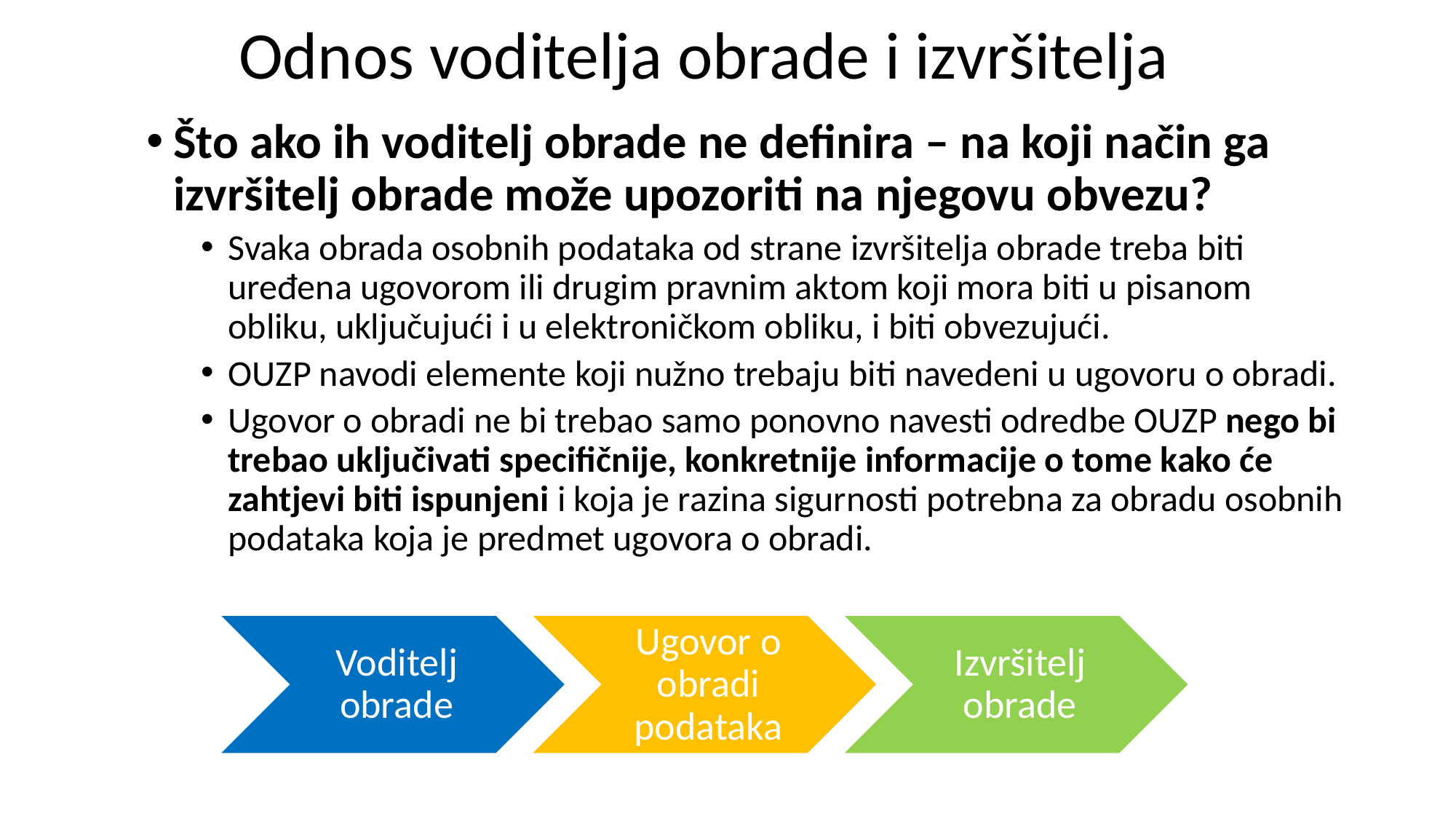

# Odnos voditelja obrade i izvršitelja
Što ako ih voditelj obrade ne definira – na koji način ga izvršitelj obrade može upozoriti na njegovu obvezu?
Svaka obrada osobnih podataka od strane izvršitelja obrade treba biti uređena ugovorom ili drugim pravnim aktom koji mora biti u pisanom obliku, uključujući i u elektroničkom obliku, i biti obvezujući.
OUZP navodi elemente koji nužno trebaju biti navedeni u ugovoru o obradi.
Ugovor o obradi ne bi trebao samo ponovno navesti odredbe OUZP nego bi trebao uključivati ​​specifičnije, konkretnije informacije o tome kako će zahtjevi biti ispunjeni i koja je razina sigurnosti potrebna za obradu osobnih podataka koja je predmet ugovora o obradi.

Voditelj obrade
Ugovor o obradi podataka
Izvršitelj obrade